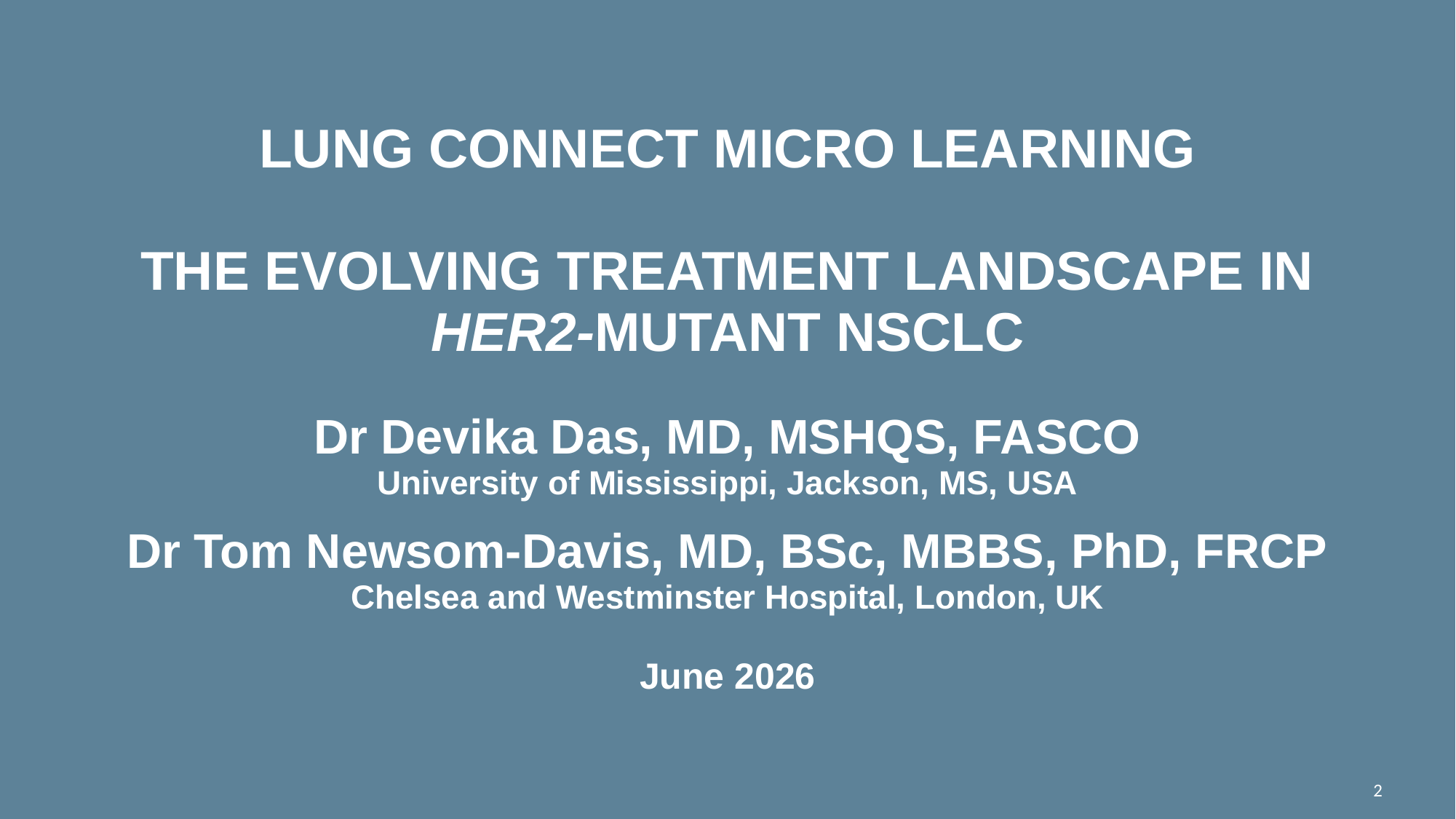

# LUNG CONNECT MICRO LEARNING THE EVOLVING TREATMENT LANDSCAPE IN HER2-MUTANT NSCLC Dr Devika Das, MD, MSHQS, FASCO University of Mississippi, Jackson, MS, USA Dr Tom Newsom-Davis, MD, BSc, MBBS, PhD, FRCP Chelsea and Westminster Hospital, London, UK June 2026
2